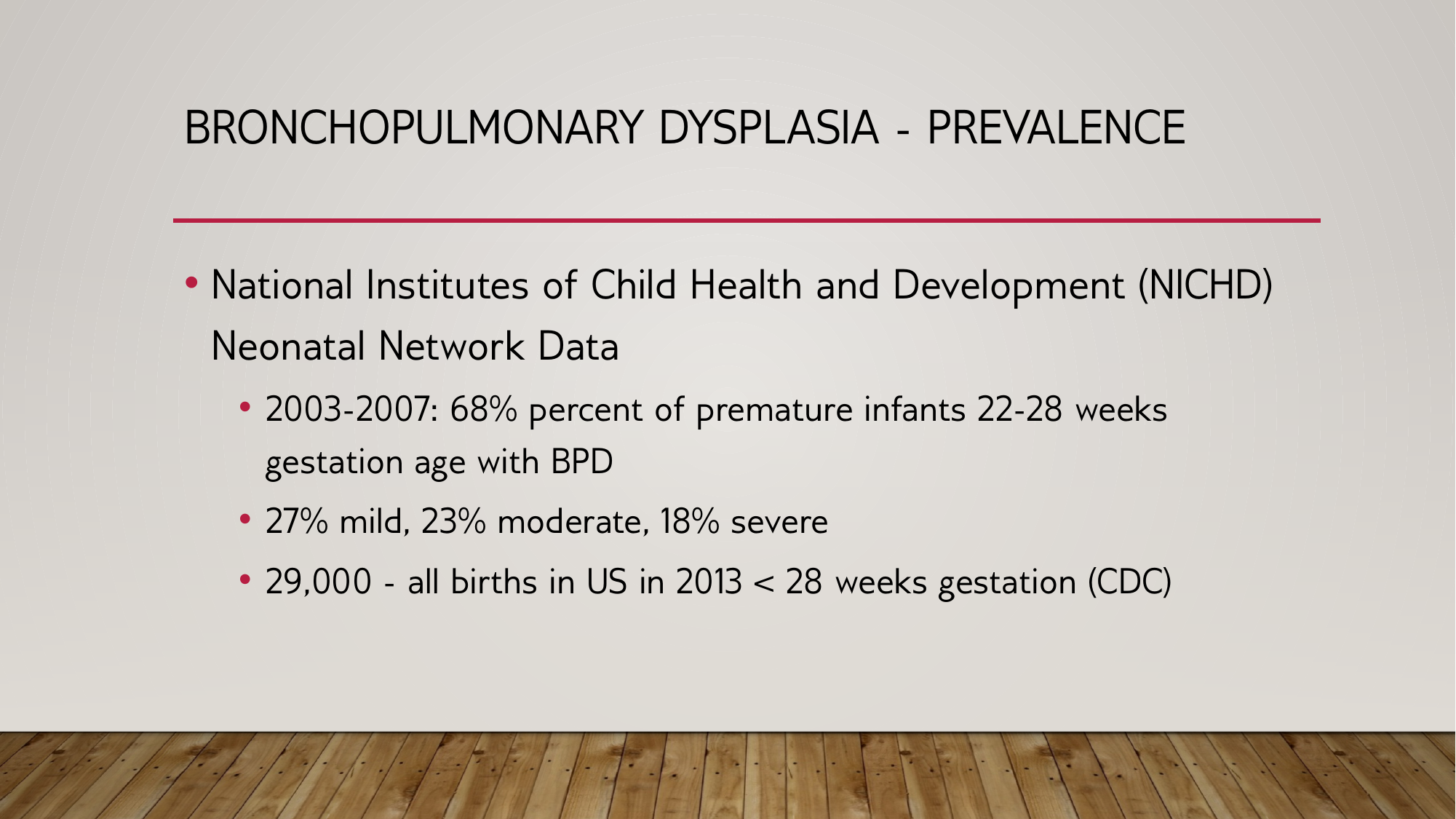

# Bronchopulmonary dysplasia - prevalence
National Institutes of Child Health and Development (NICHD) Neonatal Network Data
2003-2007: 68% percent of premature infants 22-28 weeks gestation age with BPD
27% mild, 23% moderate, 18% severe
29,000 - all births in US in 2013 < 28 weeks gestation (CDC)